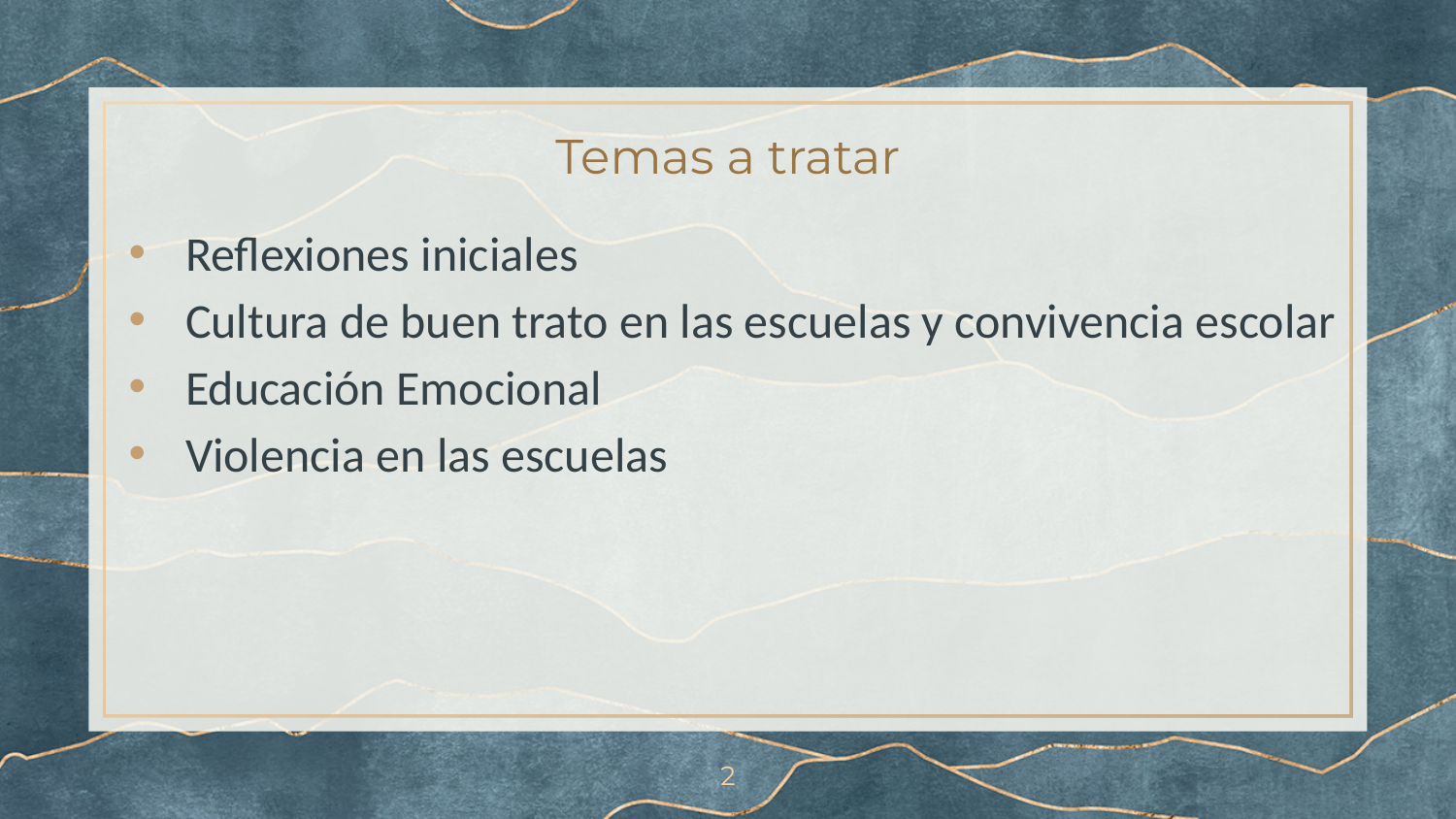

# Temas a tratar
Reflexiones iniciales​
Cultura de buen trato en las escuelas y convivencia escolar ​
Educación Emocional​
Violencia en las escuelas
2